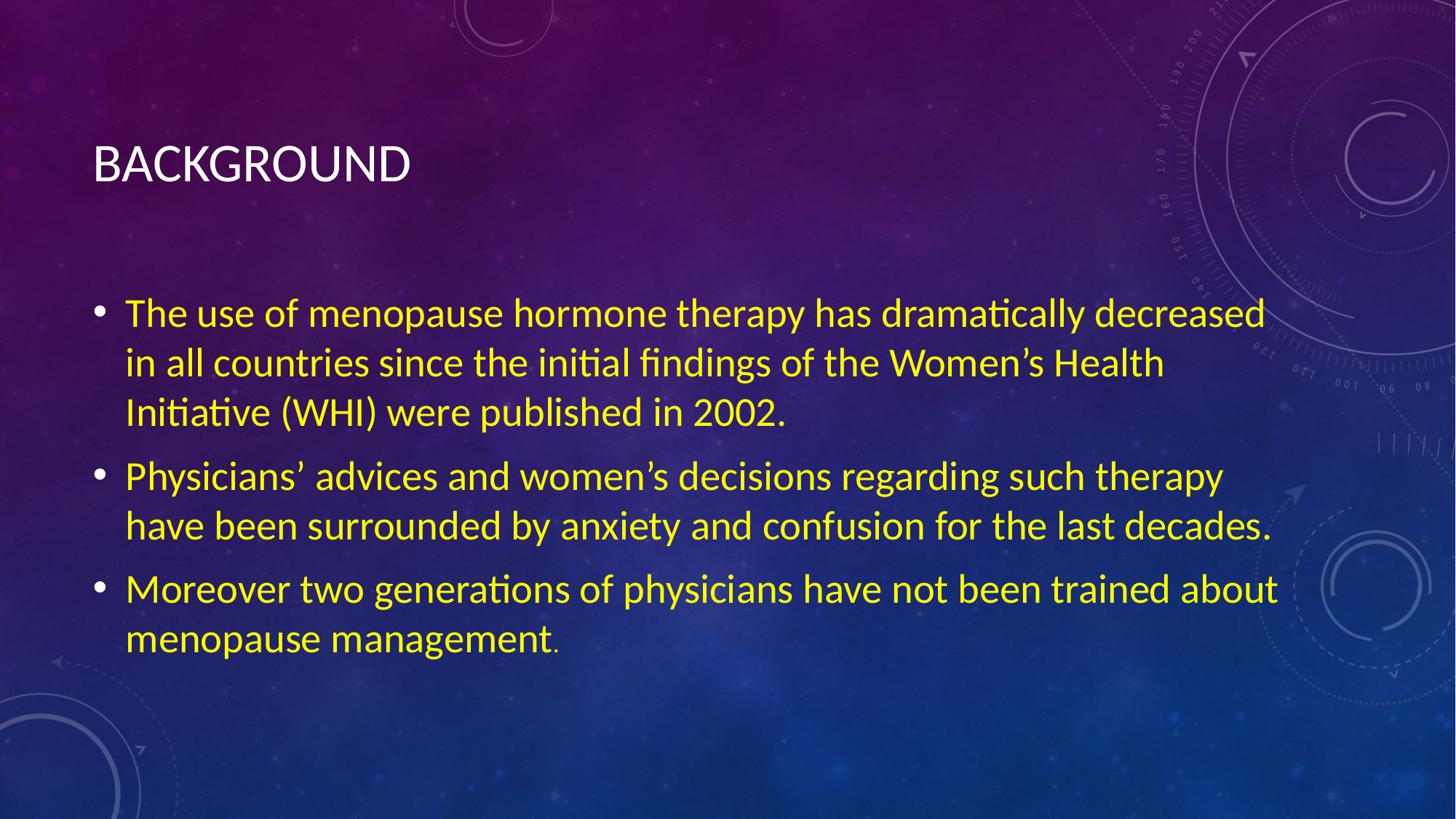

# Background
The use of menopause hormone therapy has dramatically decreased in all countries since the initial findings of the Women’s Health Initiative (WHI) were published in 2002.
Physicians’ advices and women’s decisions regarding such therapy have been surrounded by anxiety and confusion for the last decades.
Moreover two generations of physicians have not been trained about menopause management.